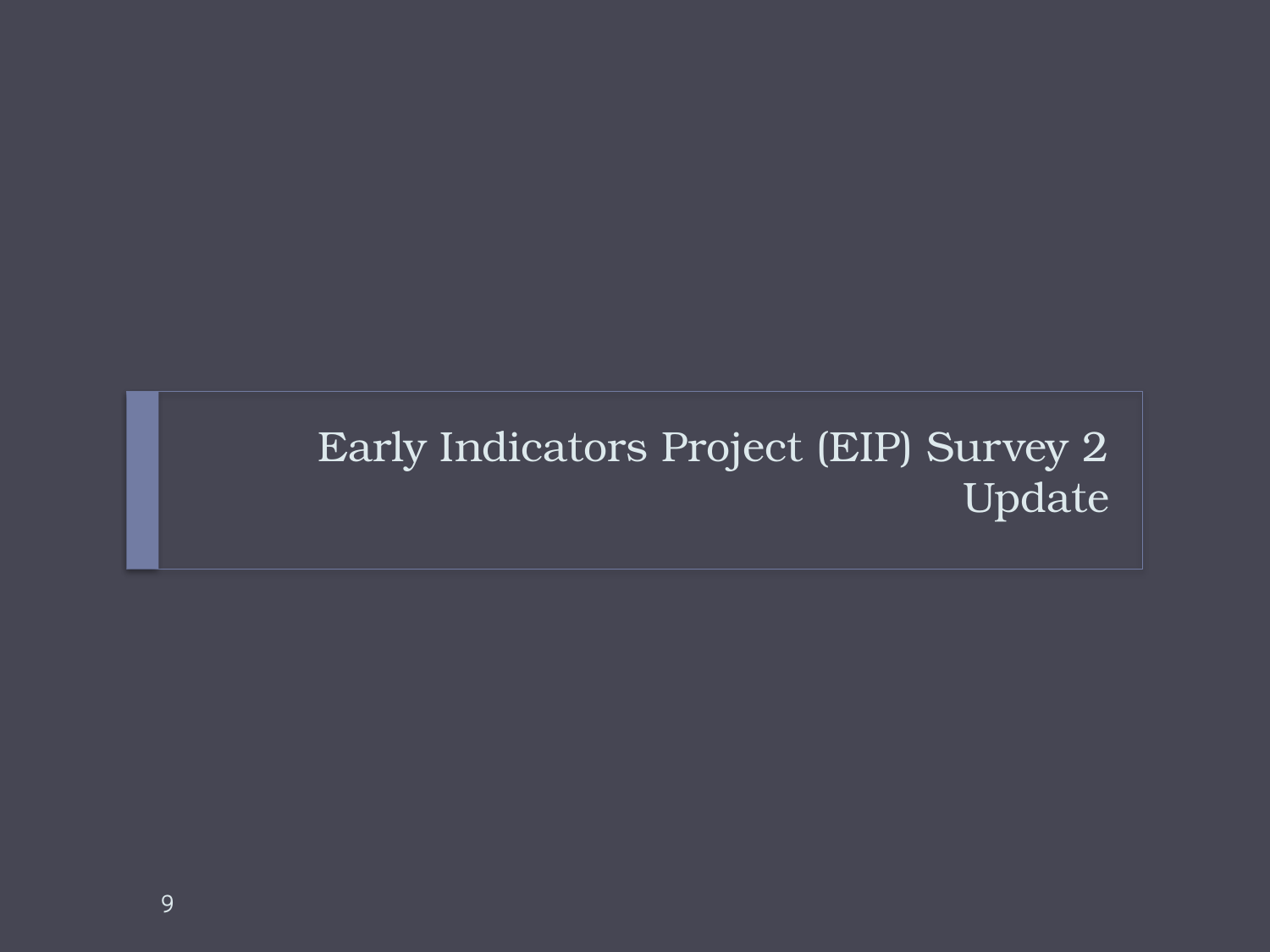

# Early Indicators Project (EIP) Survey 2 Update

9